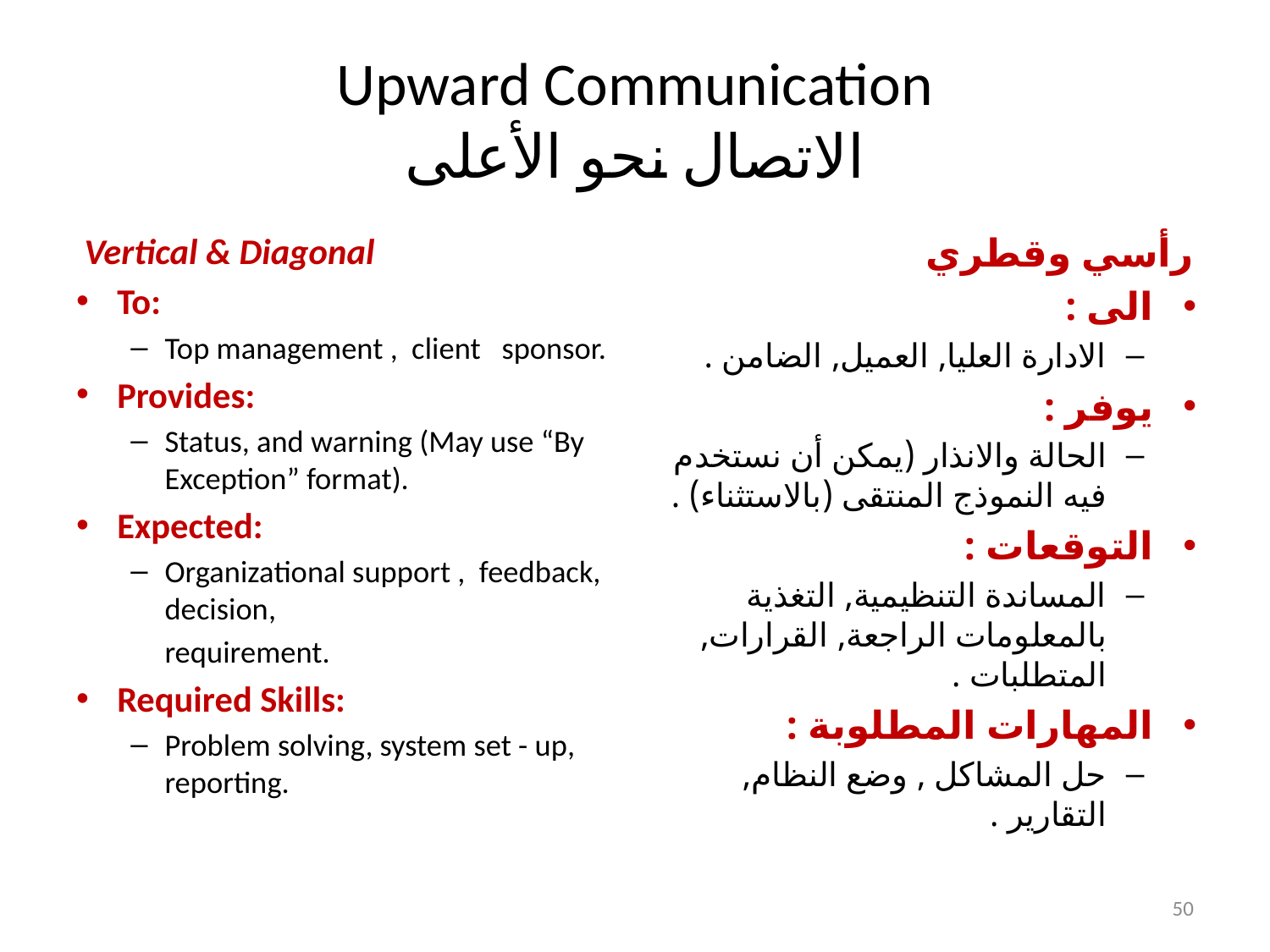

# Upward Communication الاتصال نحو الأعلى
 Vertical & Diagonal
To:
Top management ,  client   sponsor.
Provides:
Status, and warning (May use “By Exception” format).
Expected:
Organizational support ,  feedback, decision,
	requirement.
Required Skills:
Problem solving, system set - up, reporting.
رأسي وقطري
الى :
الادارة العليا, العميل, الضامن .
يوفر :
الحالة والانذار (يمكن أن نستخدم فيه النموذج المنتقى (بالاستثناء) .
التوقعات :
المساندة التنظيمية, التغذية بالمعلومات الراجعة, القرارات, المتطلبات .
المهارات المطلوبة :
حل المشاكل , وضع النظام, التقارير .
50